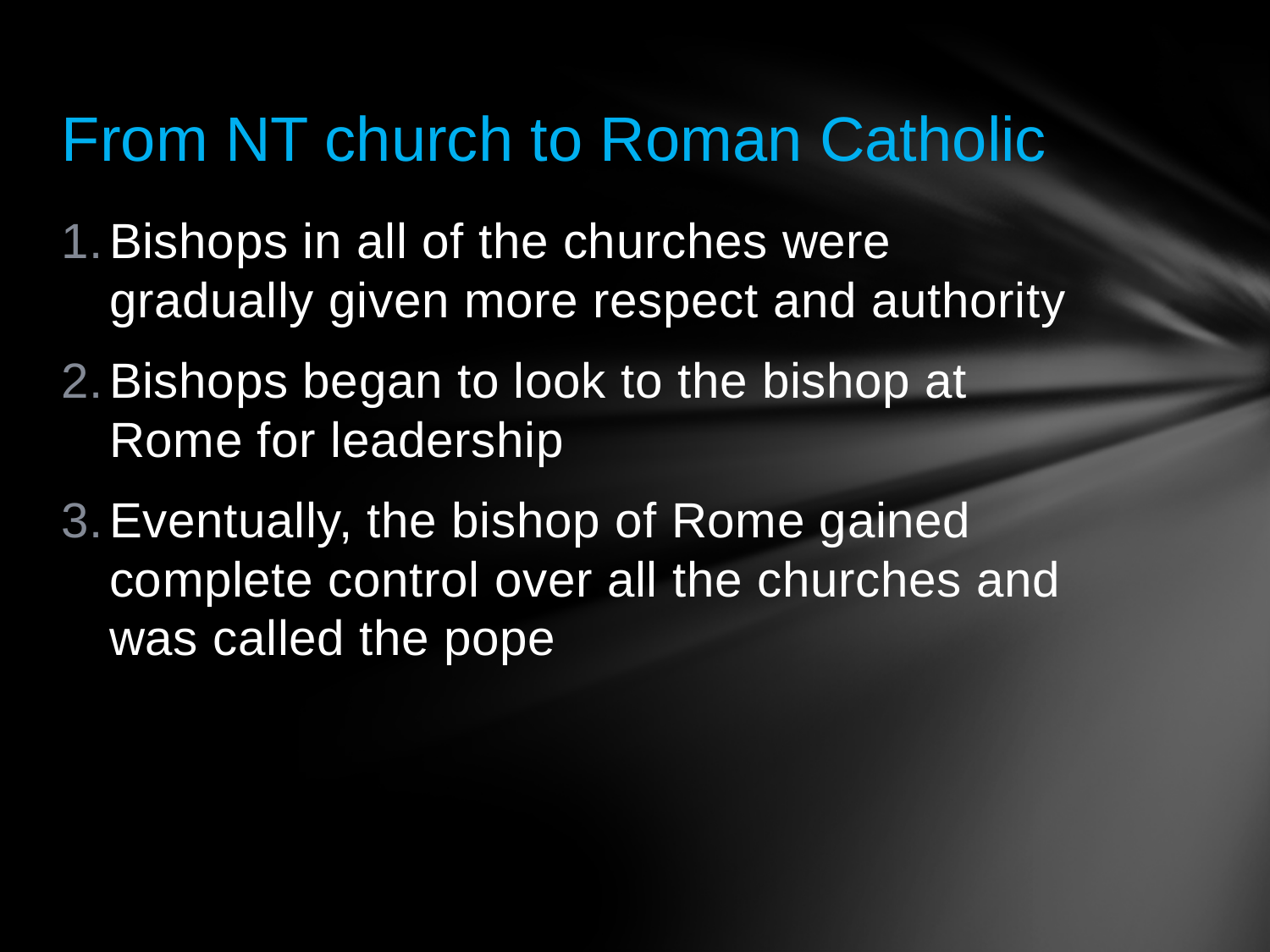

# From NT church to Roman Catholic
Bishops in all of the churches were gradually given more respect and authority
Bishops began to look to the bishop at Rome for leadership
Eventually, the bishop of Rome gained complete control over all the churches and was called the pope